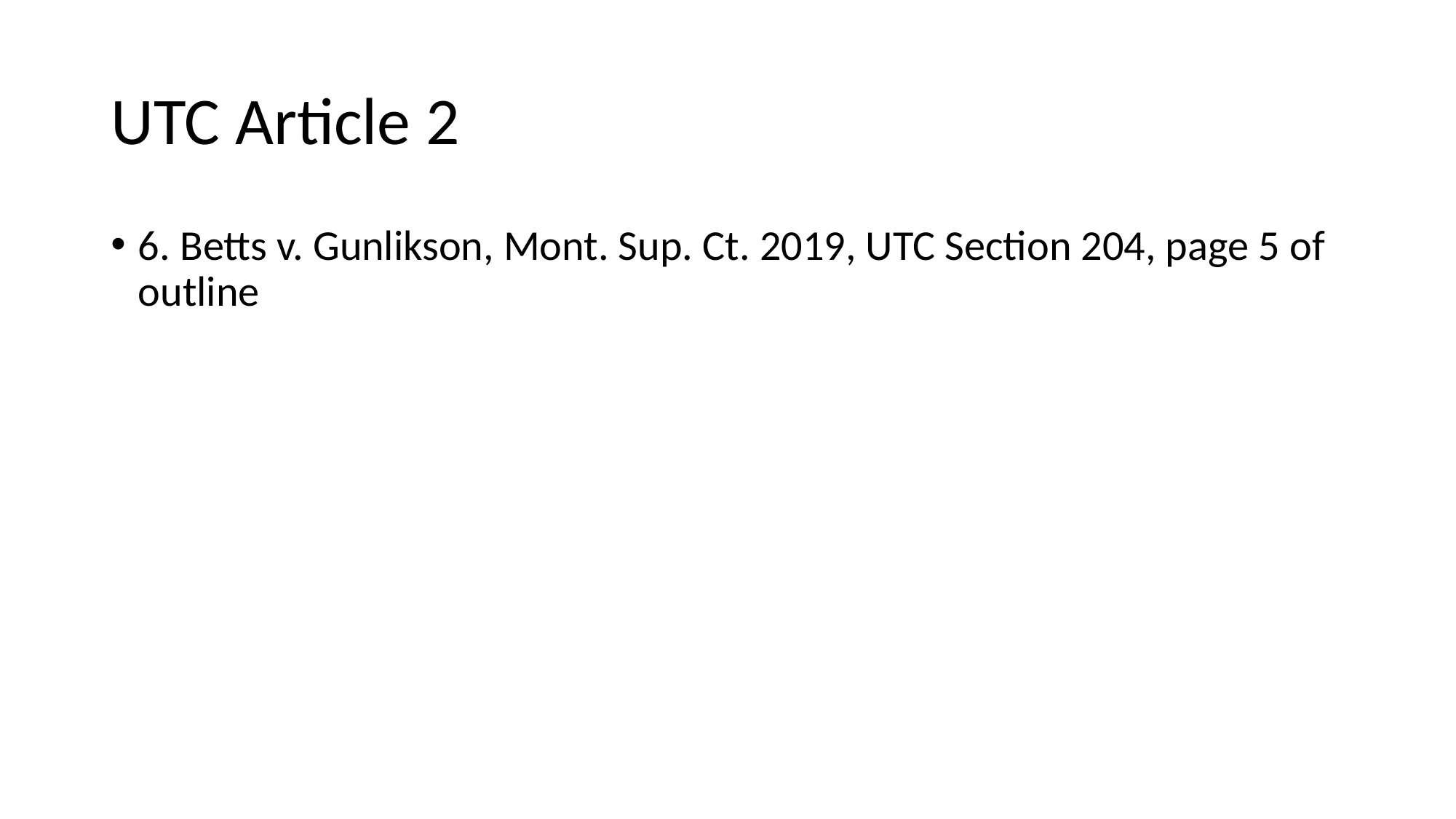

# UTC Article 2
6. Betts v. Gunlikson, Mont. Sup. Ct. 2019, UTC Section 204, page 5 of outline